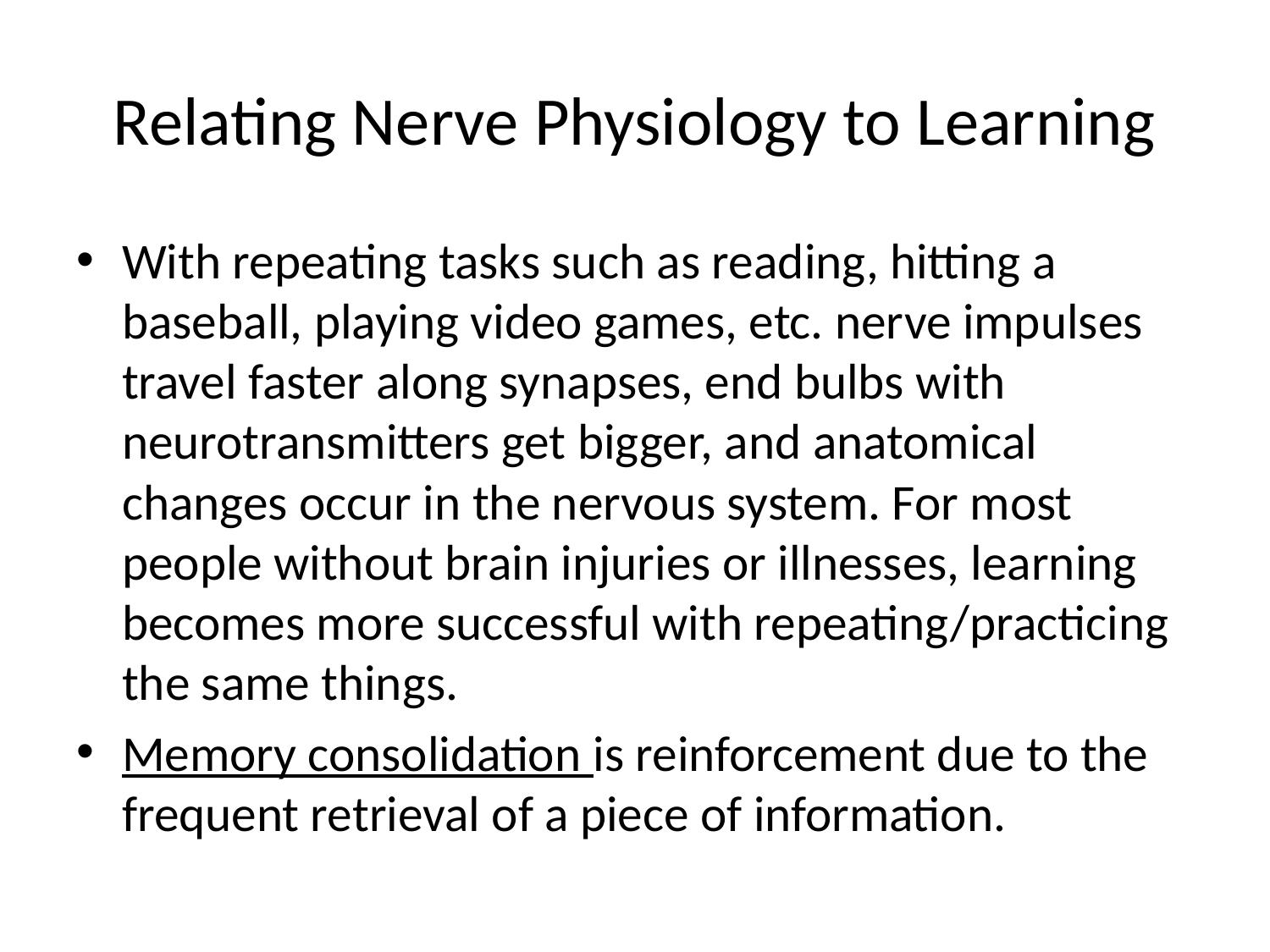

# Relating Nerve Physiology to Learning
With repeating tasks such as reading, hitting a baseball, playing video games, etc. nerve impulses travel faster along synapses, end bulbs with neurotransmitters get bigger, and anatomical changes occur in the nervous system. For most people without brain injuries or illnesses, learning becomes more successful with repeating/practicing the same things.
Memory consolidation is reinforcement due to the frequent retrieval of a piece of information.